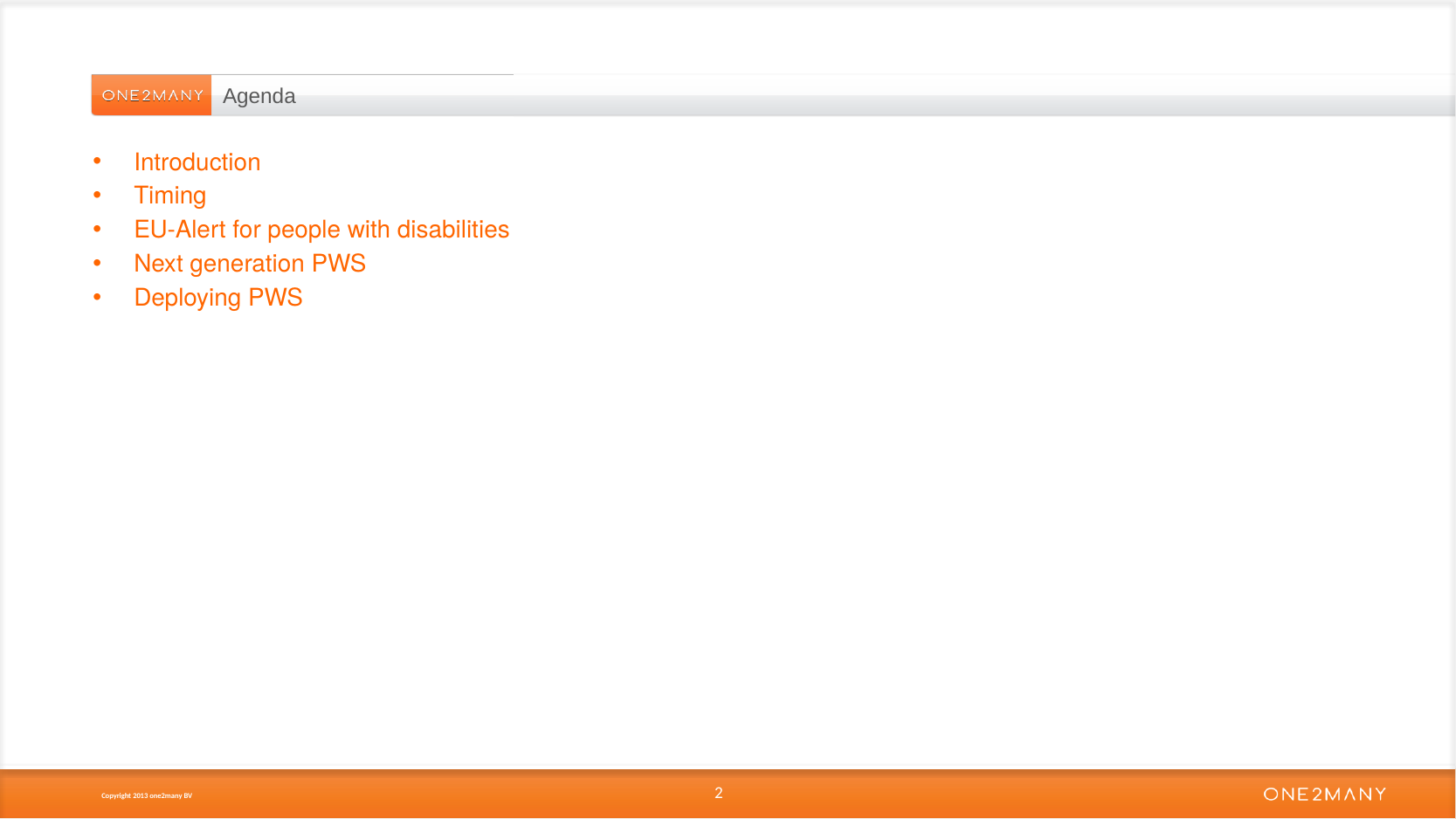

# Agenda
Introduction
Timing
EU-Alert for people with disabilities
Next generation PWS
Deploying PWS